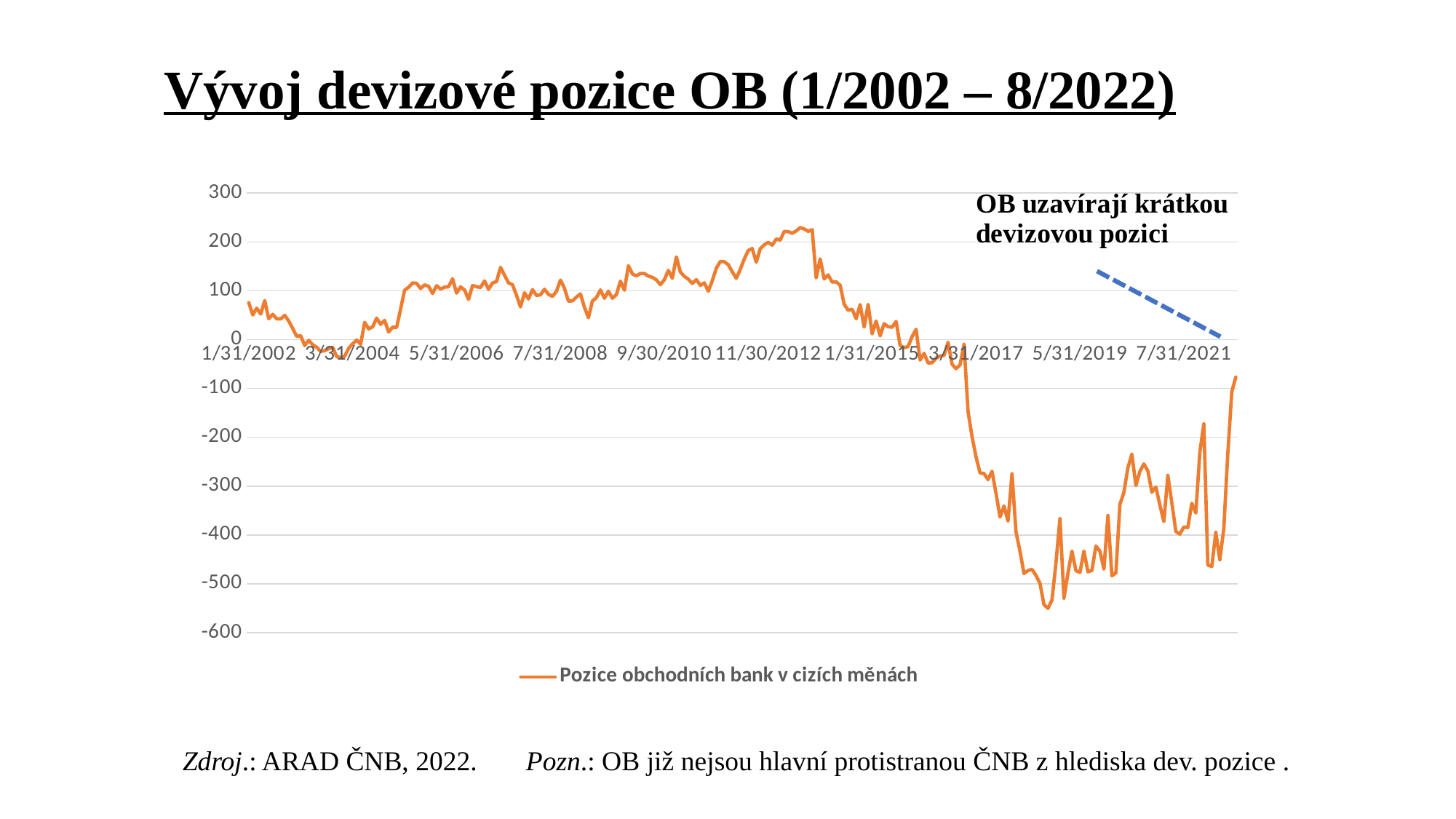

# Vývoj devizové pozice OB (1/2002 – 8/2022)

### Chart

| Category | Pozice obchodních bank v cizích měnách |
|---|---|
| 37287 | 75.76110000000004 |
| 37315 | 50.596 |
| 37346 | 64.27520000000001 |
| 37376 | 52.304 |
| 37407 | 80.0395 |
| 37437 | 42.69979999999999 |
| 37468 | 51.68739999999997 |
| 37499 | 42.66860000000003 |
| 37529 | 42.243799999999986 |
| 37560 | 49.830899999999964 |
| 37590 | 38.03740000000003 |
| 37621 | 22.877599999999976 |
| 37652 | 6.678 |
| 37680 | 8.013200000000012 |
| 37711 | -12.163200000000012 |
| 37741 | -1.4320999999999766 |
| 37772 | -10.446300000000047 |
| 37802 | -15.621300000000046 |
| 37833 | -23.9865 |
| 37864 | -22.641600000000036 |
| 37894 | -18.59570000000001 |
| 37925 | -15.879799999999989 |
| 37955 | -34.57940000000002 |
| 37986 | -37.206900000000026 |
| 38017 | -34.09060000000004 |
| 38046 | -17.689 |
| 38077 | -8.609599999999977 |
| 38107 | -0.8333999999999651 |
| 38138 | -9.348200000000011 |
| 38168 | 35.52040000000002 |
| 38199 | 21.893 |
| 38230 | 26.09170000000001 |
| 38260 | 43.993100000000034 |
| 38291 | 31.198400000000024 |
| 38321 | 39.47340000000003 |
| 38352 | 15.522 |
| 38383 | 25.48020000000001 |
| 38411 | 24.963199999999954 |
| 38442 | 62.68720000000001 |
| 38472 | 101.16580000000005 |
| 38503 | 107.21909999999998 |
| 38533 | 116.04870000000001 |
| 38564 | 115.21159999999998 |
| 38595 | 104.55429999999998 |
| 38625 | 111.9425 |
| 38656 | 109.2955 |
| 38686 | 94.43019999999996 |
| 38717 | 110.30030000000005 |
| 38748 | 103.59659999999998 |
| 38776 | 107.39740000000002 |
| 38807 | 108.21680000000005 |
| 38837 | 124.62060000000004 |
| 38868 | 95.2502 |
| 38898 | 108.04679999999999 |
| 38929 | 101.6517 |
| 38960 | 82.25719999999995 |
| 38990 | 110.8355 |
| 39021 | 108.37769999999995 |
| 39051 | 106.5765 |
| 39082 | 120.17350000000006 |
| 39113 | 103.0205 |
| 39141 | 115.93040000000002 |
| 39172 | 118.87039999999996 |
| 39202 | 147.82299999999995 |
| 39233 | 131.9275 |
| 39263 | 116.23070000000007 |
| 39294 | 112.37209999999997 |
| 39325 | 90.69989999999997 |
| 39355 | 67.01210000000003 |
| 39386 | 95.8115 |
| 39416 | 83.2525 |
| 39447 | 102.36170000000007 |
| 39478 | 90.44540000000002 |
| 39507 | 91.84839999999991 |
| 39538 | 103.08270000000007 |
| 39568 | 92.69979999999993 |
| 39599 | 88.36559999999997 |
| 39629 | 98.80730000000004 |
| 39660 | 121.88530000000004 |
| 39691 | 105.03859999999997 |
| 39721 | 78.78769999999996 |
| 39752 | 79.33209999999998 |
| 39782 | 87.05720000000007 |
| 39813 | 93.57 |
| 39844 | 66.0971000000001 |
| 39872 | 44.895699999999955 |
| 39903 | 79.08659999999998 |
| 39933 | 85.94759999999998 |
| 39964 | 101.79179999999992 |
| 39994 | 84.65379999999993 |
| 40025 | 99.2535 |
| 40056 | 84.6105 |
| 40086 | 92.26530000000005 |
| 40117 | 119.74259999999998 |
| 40147 | 101.171 |
| 40178 | 151.24239999999992 |
| 40209 | 134.5403 |
| 40237 | 130.4439 |
| 40268 | 135.50239999999997 |
| 40298 | 135.3101000000001 |
| 40329 | 129.90130000000005 |
| 40359 | 127.469 |
| 40390 | 122.24469999999995 |
| 40421 | 112.45680000000004 |
| 40451 | 122.50820000000007 |
| 40482 | 141.6775 |
| 40512 | 125.634 |
| 40543 | 169.12059999999997 |
| 40574 | 138.5073999999999 |
| 40602 | 129.47269999999995 |
| 40633 | 123.6863999999999 |
| 40663 | 114.91759999999998 |
| 40694 | 122.82979999999993 |
| 40724 | 111.05740000000003 |
| 40755 | 116.20579999999993 |
| 40786 | 99.21470000000006 |
| 40816 | 120.89830000000005 |
| 40847 | 146.00479999999993 |
| 40877 | 159.96509999999998 |
| 40908 | 159.48229999999992 |
| 40939 | 153.4758999999999 |
| 40968 | 138.78410000000008 |
| 40999 | 125.41029999999994 |
| 41029 | 143.5491000000001 |
| 41060 | 164.85919999999996 |
| 41090 | 182.44580000000005 |
| 41121 | 186.51590000000002 |
| 41152 | 158.42809999999997 |
| 41182 | 186.103 |
| 41213 | 193.89219999999995 |
| 41243 | 199.29070000000007 |
| 41274 | 193.29229999999993 |
| 41305 | 206.0 |
| 41333 | 203.64959999999996 |
| 41364 | 221.44380000000004 |
| 41394 | 220.97680000000005 |
| 41425 | 217.57180000000005 |
| 41455 | 222.3985 |
| 41486 | 229.30930000000004 |
| 41517 | 226.43719999999996 |
| 41547 | 221.61770000000007 |
| 41578 | 225.06640000000002 |
| 41608 | 126.323 |
| 41639 | 165.10430000000005 |
| 41670 | 124.11669999999995 |
| 41698 | 132.51709999999997 |
| 41729 | 117.79729999999994 |
| 41759 | 118.35210000000009 |
| 41790 | 111.38 |
| 41820 | 72.48809999999997 |
| 41851 | 60.19290000000002 |
| 41882 | 62.269 |
| 41912 | 42.7195 |
| 41943 | 71.69089999999991 |
| 41973 | 25.836199999999952 |
| 42004 | 71.98540000000003 |
| 42035 | 11.827400000000024 |
| 42063 | 37.84119999999995 |
| 42094 | 7.81570000000007 |
| 42124 | 32.60030000000005 |
| 42155 | 26.51070000000007 |
| 42185 | 25.324599999999975 |
| 42216 | 37.17440000000002 |
| 42247 | -11.70679999999993 |
| 42277 | -16.416900000000023 |
| 42308 | -14.195300000000046 |
| 42338 | 6.137900000000023 |
| 42369 | 21.059900000000024 |
| 42400 | -41.759 |
| 42429 | -28.125399999999907 |
| 42460 | -47.79969999999995 |
| 42490 | -47.33040000000014 |
| 42521 | -38.09780000000005 |
| 42551 | -33.732399999999906 |
| 42582 | -32.137000000000114 |
| 42613 | -5.4339000000000235 |
| 42643 | -50.45570000000007 |
| 42674 | -59.44669999999995 |
| 42704 | -51.81469999999995 |
| 42735 | -9.627699999999953 |
| 42766 | -147.00319999999996 |
| 42794 | -198.77580000000006 |
| 42825 | -239.835 |
| 42855 | -272.99040000000014 |
| 42886 | -274.12859999999984 |
| 42916 | -286.7078999999999 |
| 42947 | -269.50969999999995 |
| 42978 | -314.52869999999996 |
| 43008 | -363.3208999999999 |
| 43039 | -340.5166000000001 |
| 43069 | -371.6335 |
| 43100 | -274.6835 |
| 43131 | -393.8865 |
| 43159 | -433.08430000000004 |
| 43190 | -478.76469999999995 |
| 43220 | -472.8646000000001 |
| 43251 | -470.4478999999999 |
| 43281 | -482.9220999999999 |
| 43312 | -498.866 |
| 43343 | -542.6189000000002 |
| 43373 | -550.1756000000001 |
| 43404 | -533.4061999999999 |
| 43434 | -457.22 |
| 43465 | -366.5735 |
| 43496 | -529.3016000000001 |
| 43524 | -478.28169999999994 |
| 43555 | -433.016 |
| 43585 | -472.9995999999999 |
| 43616 | -476.765 |
| 43646 | -433.0202999999998 |
| 43677 | -475.4448999999999 |
| 43708 | -472.5257 |
| 43738 | -422.72880000000004 |
| 43769 | -432.98769999999996 |
| 43799 | -470.018 |
| 43830 | -360.112 |
| 43861 | -483.49869999999993 |
| 43890 | -477.53780000000006 |
| 43921 | -337.43359999999984 |
| 43951 | -312.82480000000004 |
| 43982 | -262.33869999999996 |
| 44012 | -234.45119999999994 |
| 44043 | -298.7835 |
| 44074 | -269.9236000000001 |
| 44104 | -254.53480000000005 |
| 44135 | -268.92069999999995 |
| 44165 | -312.34780000000006 |
| 44196 | -301.62509999999986 |
| 44227 | -338.70540000000017 |
| 44255 | -372.5286000000001 |
| 44286 | -278.01680000000005 |
| 44316 | -334.33869999999996 |
| 44347 | -392.8854000000001 |
| 44377 | -398.2637 |
| 44408 | -383.6245 |
| 44439 | -384.7463 |
| 44469 | -335.06819999999993 |
| 44500 | -354.9923999999999 |
| 44530 | -231.23469999999995 |
| 44561 | -172.45880000000005 |
| 44592 | -461.4367 |
| 44620 | -464.3405 |
| 44651 | -394.5276000000001 |
| 44681 | -450.80659999999983 |
| 44712 | -386.9775 |
| 44742 | -233.7638999999999 |
| 44773 | -106.59230000000005 |
| 44804 | -76.7336000000001 |
Zdroj.: ARAD ČNB, 2022.
Pozn.: OB již nejsou hlavní protistranou ČNB z hlediska dev. pozice .